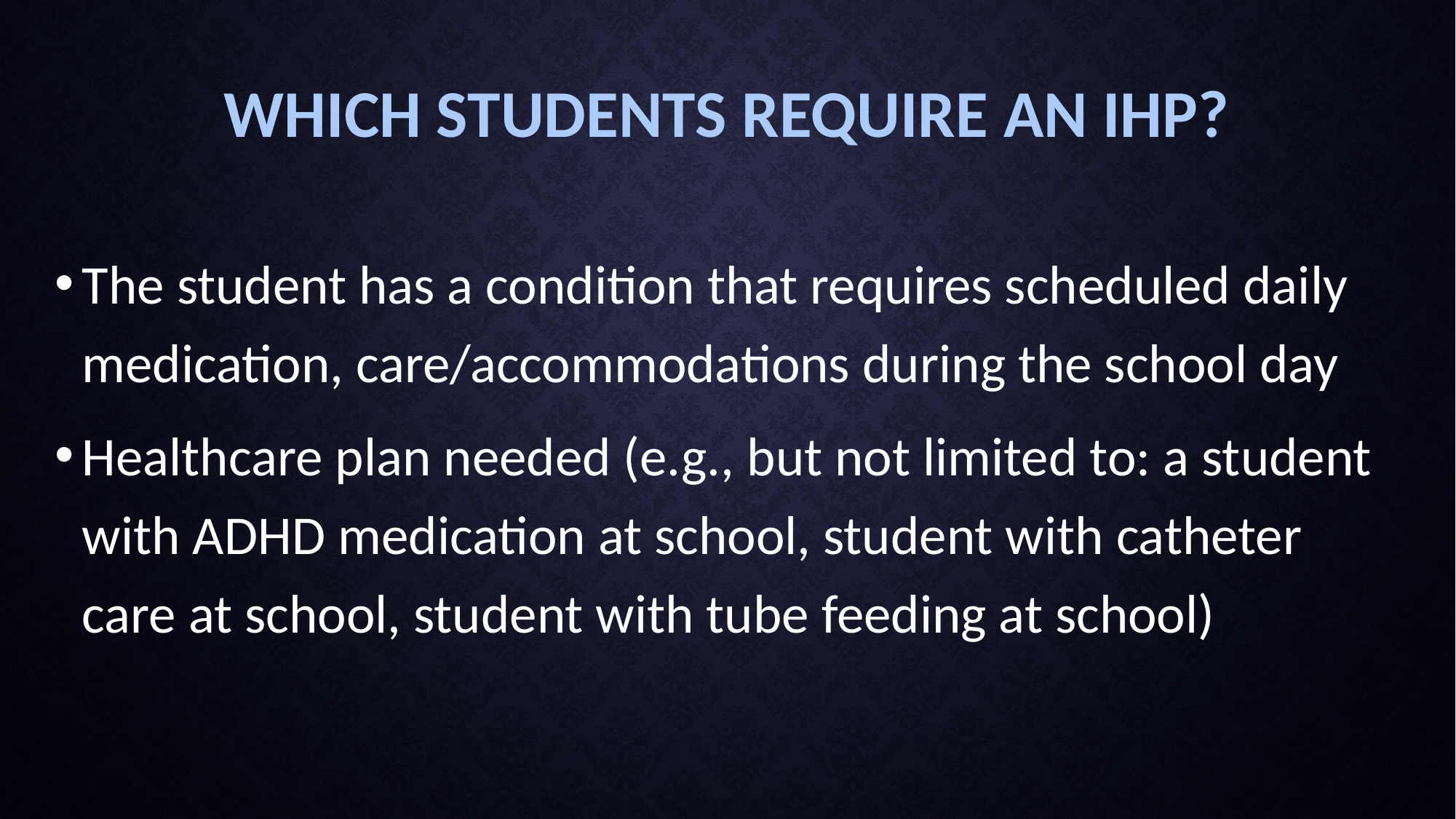

# Which Students Require an IHP?
The student has a condition that requires scheduled daily medication, care/accommodations during the school day
Healthcare plan needed (e.g., but not limited to: a student with ADHD medication at school, student with catheter care at school, student with tube feeding at school)